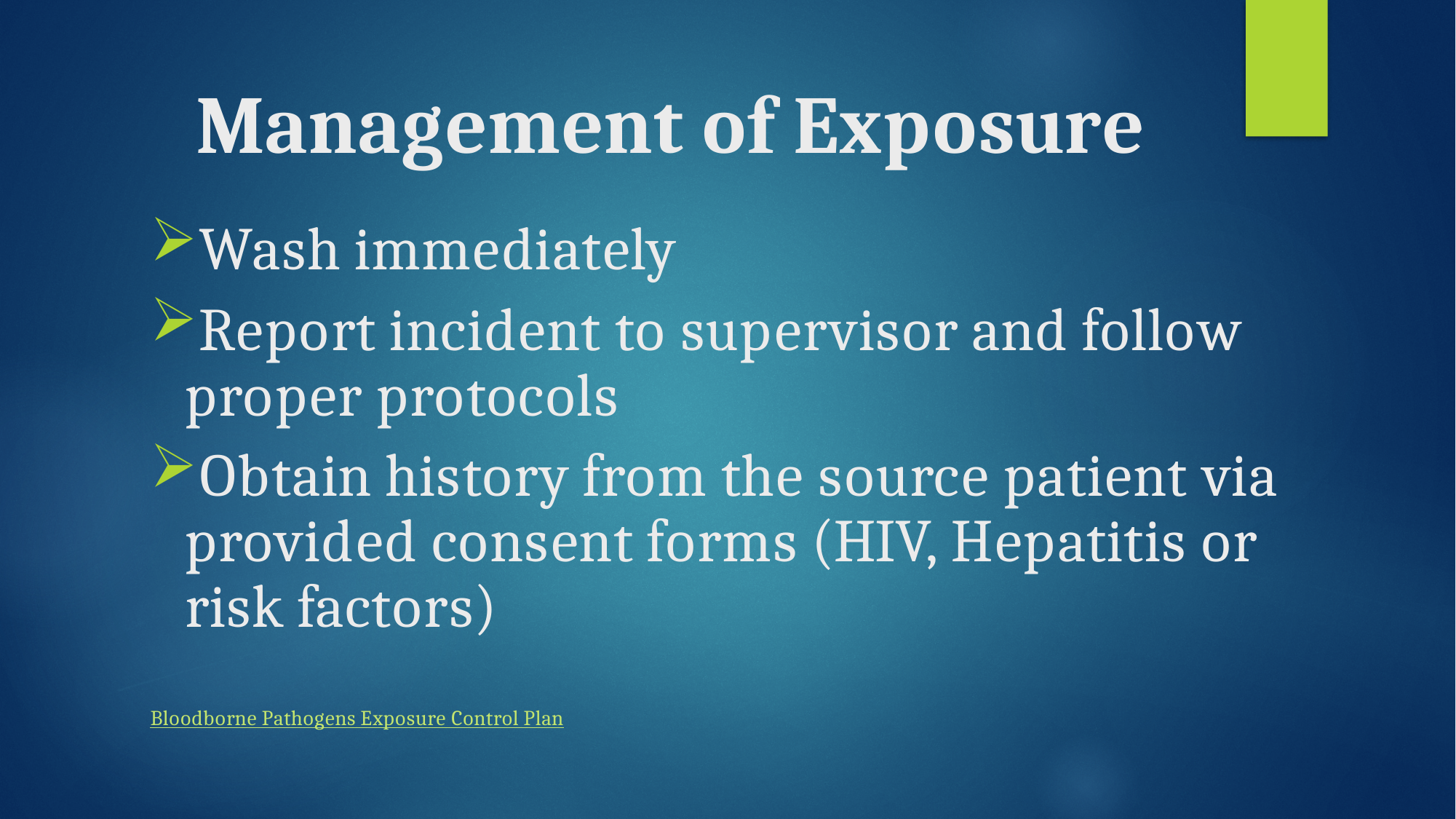

# Management of Exposure
Wash immediately
Report incident to supervisor and follow proper protocols
Obtain history from the source patient via provided consent forms (HIV, Hepatitis or risk factors)
Bloodborne Pathogens Exposure Control Plan